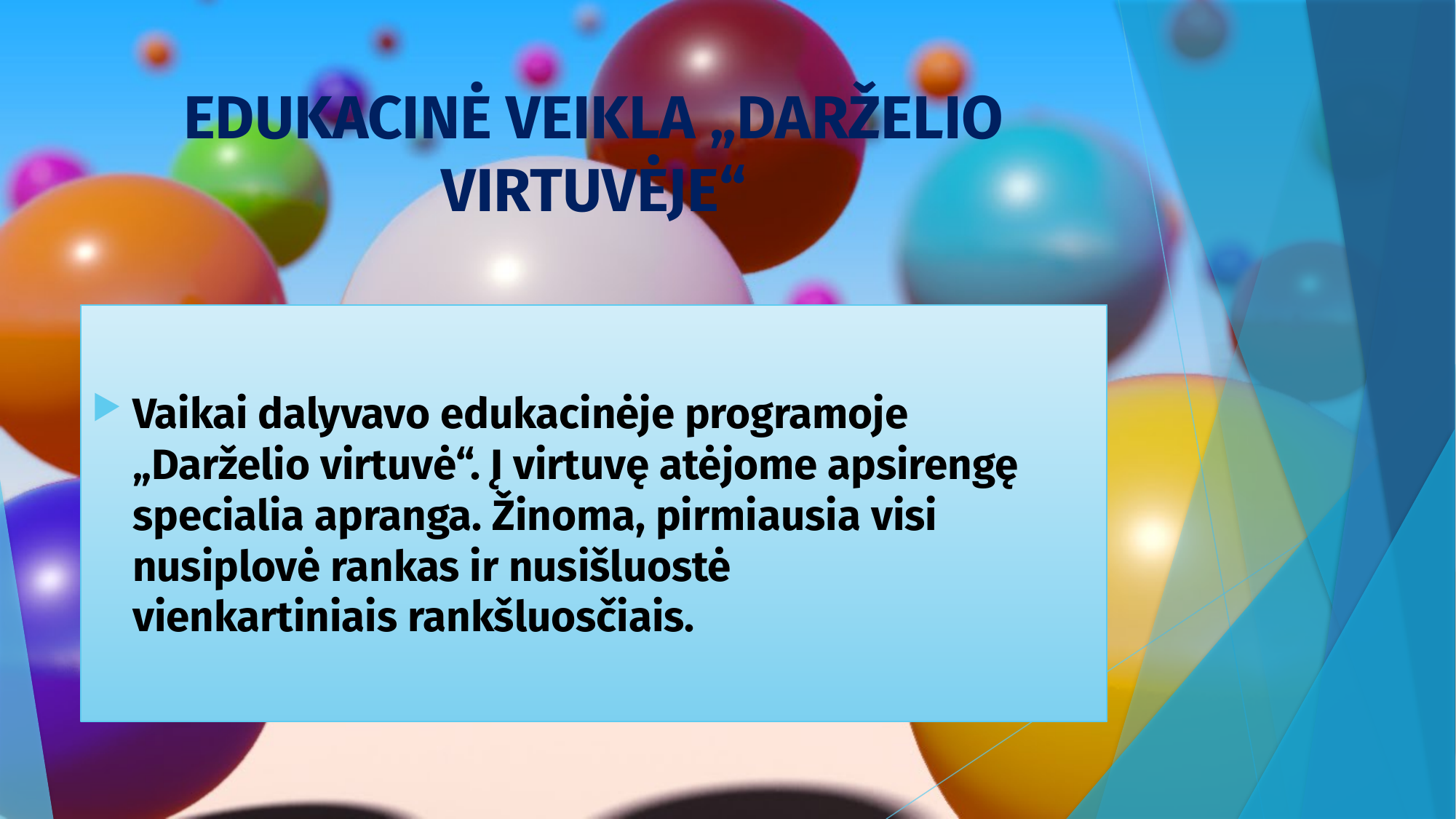

# EDUKACINĖ VEIKLA „DARŽELIO VIRTUVĖJE“
Vaikai dalyvavo edukacinėje programoje „Darželio virtuvė“. Į virtuvę atėjome apsirengę specialia apranga. Žinoma, pirmiausia visi nusiplovė rankas ir nusišluostė vienkartiniais rankšluosčiais.